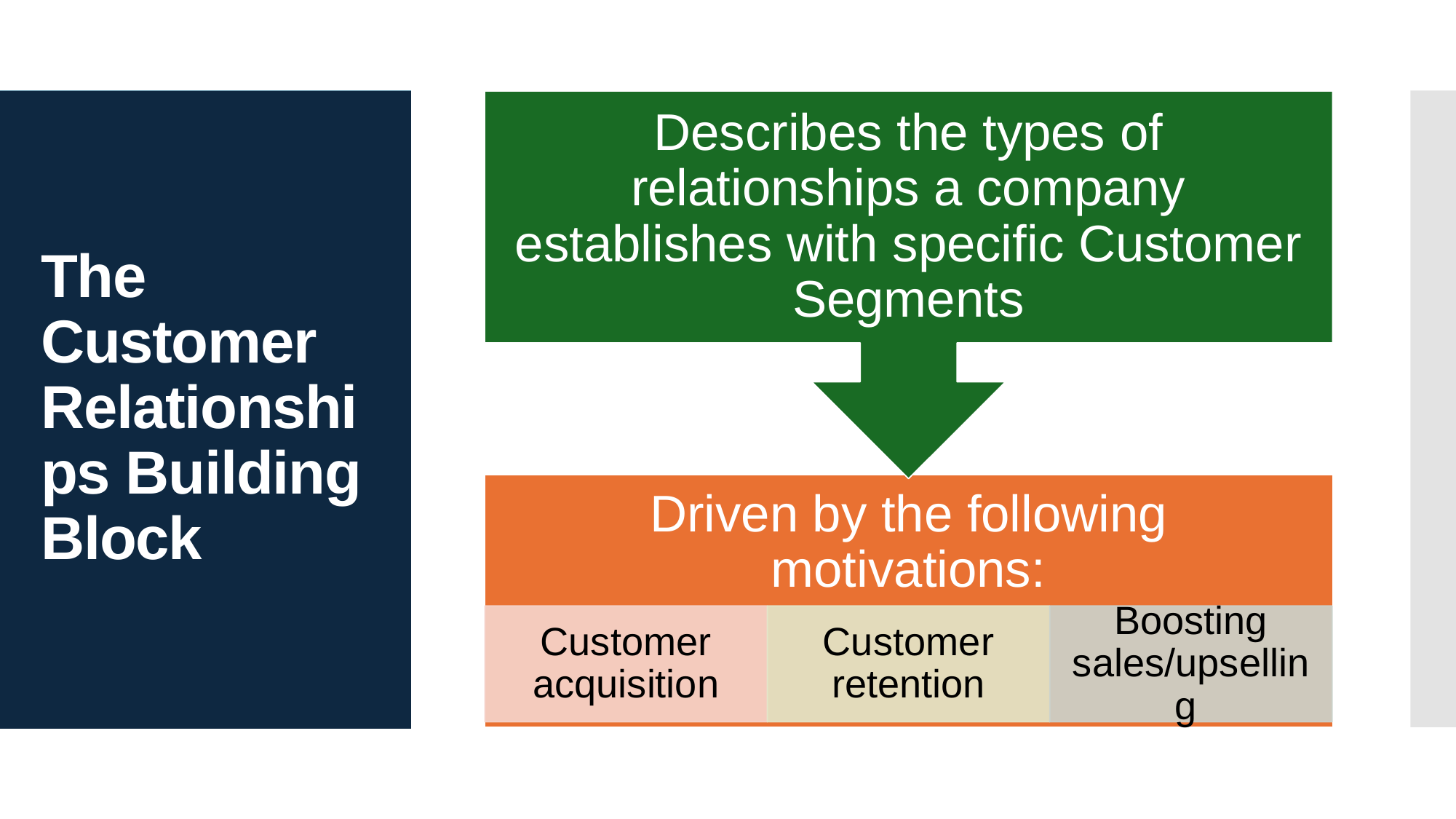

Driven by the following motivations:
Customer acquisition
Customer retention
Boosting sales/upselling
Describes the types of relationships a company establishes with specific Customer Segments

# The Customer Relationships Building Block